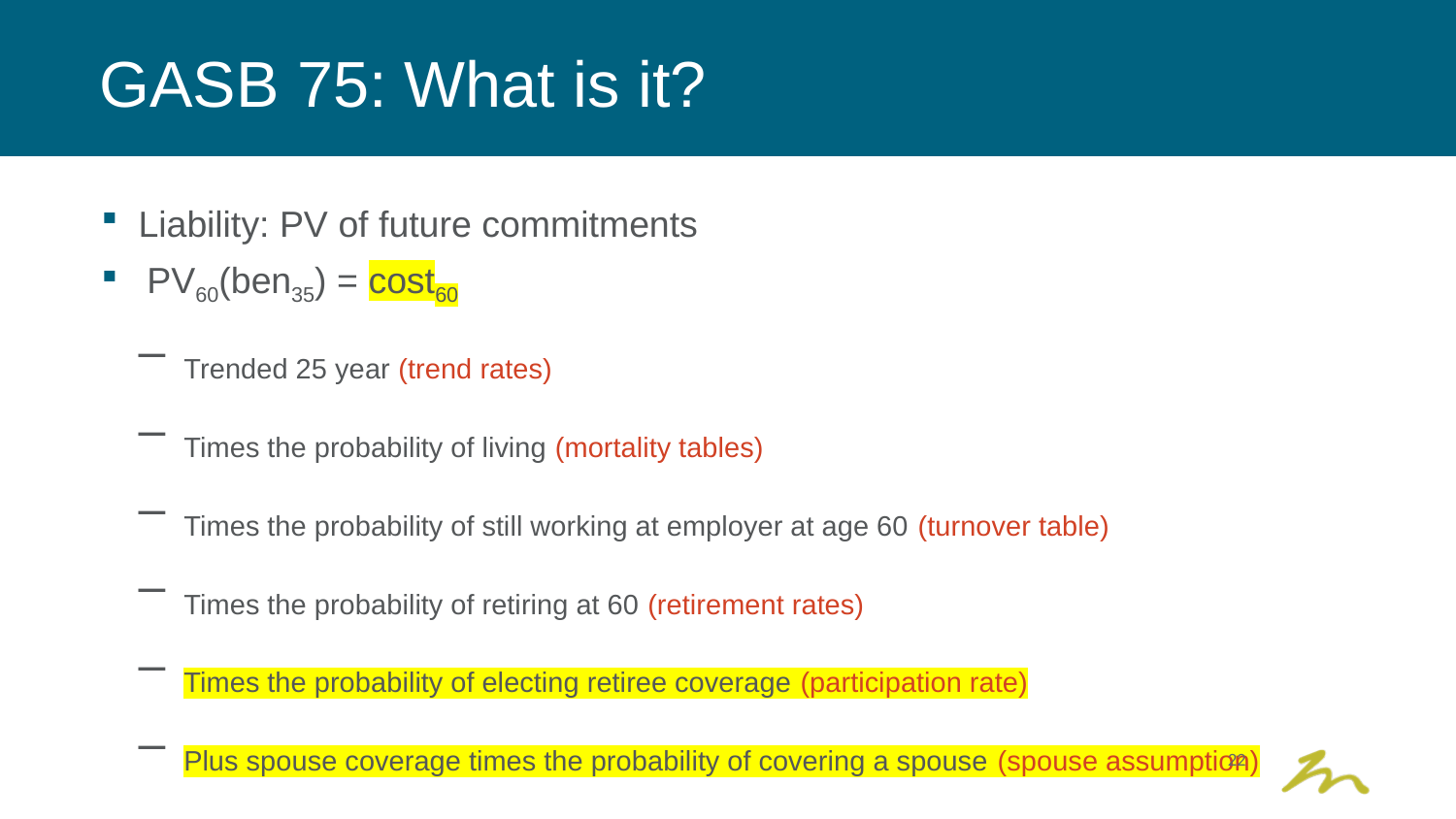

GASB 75: What is it?

Liability: PV of future commitments
PV60(ben35) = cost60
Trended 25 year (trend rates)
Times the probability of living (mortality tables)
Times the probability of still working at employer at age 60 (turnover table)
Times the probability of retiring at 60 (retirement rates)
Times the probability of electing retiree coverage (participation rate)
Plus spouse coverage times the probability of covering a spouse (spouse assumption)
Discounted back to today’s dollars (discount rate)

22